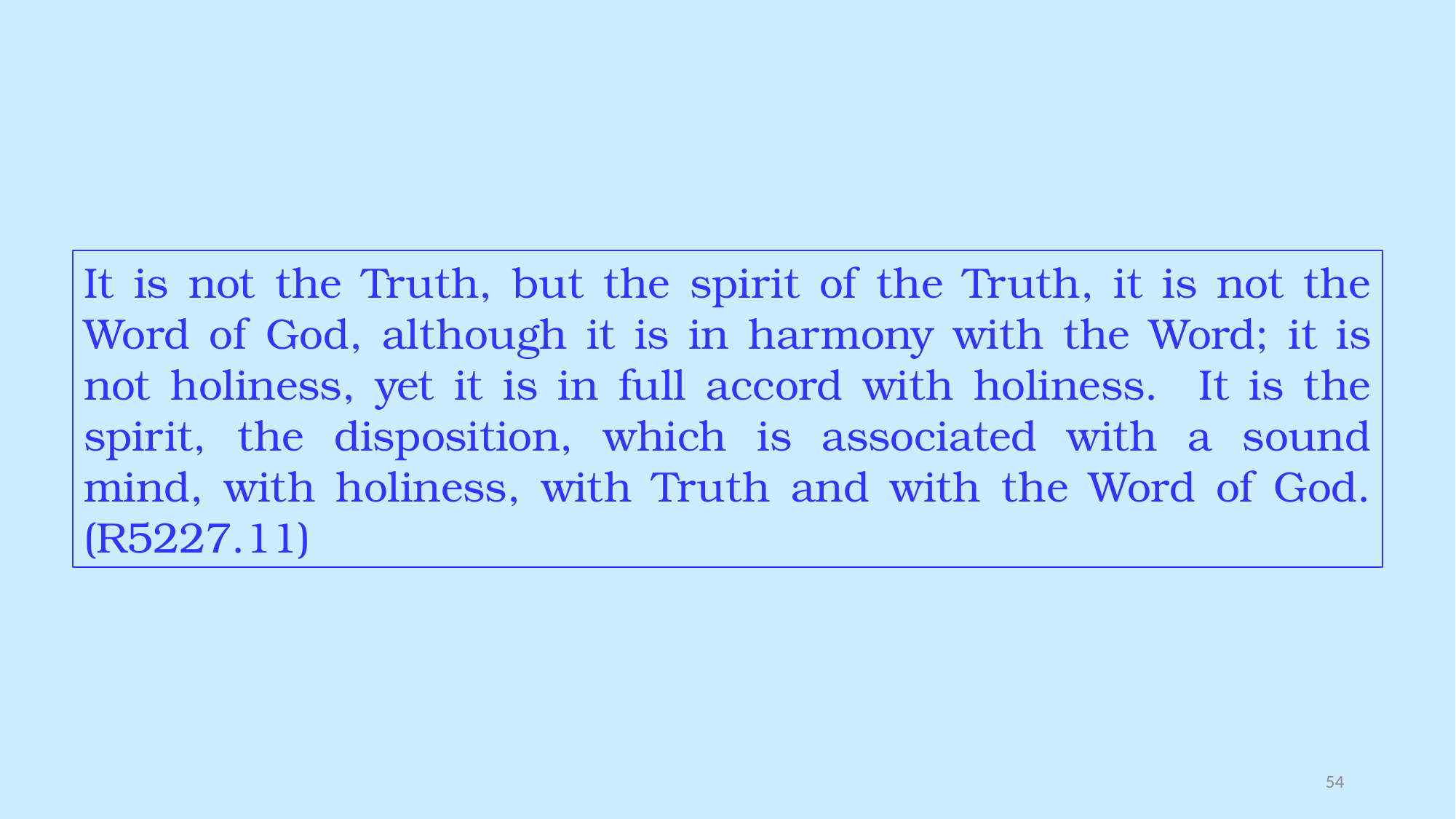

It is not the Truth, but the spirit of the Truth, it is not the Word of God, although it is in harmony with the Word; it is not holiness, yet it is in full accord with holiness.  It is the spirit, the disposition, which is associated with a sound mind, with holiness, with Truth and with the Word of God. (R5227.11)
54